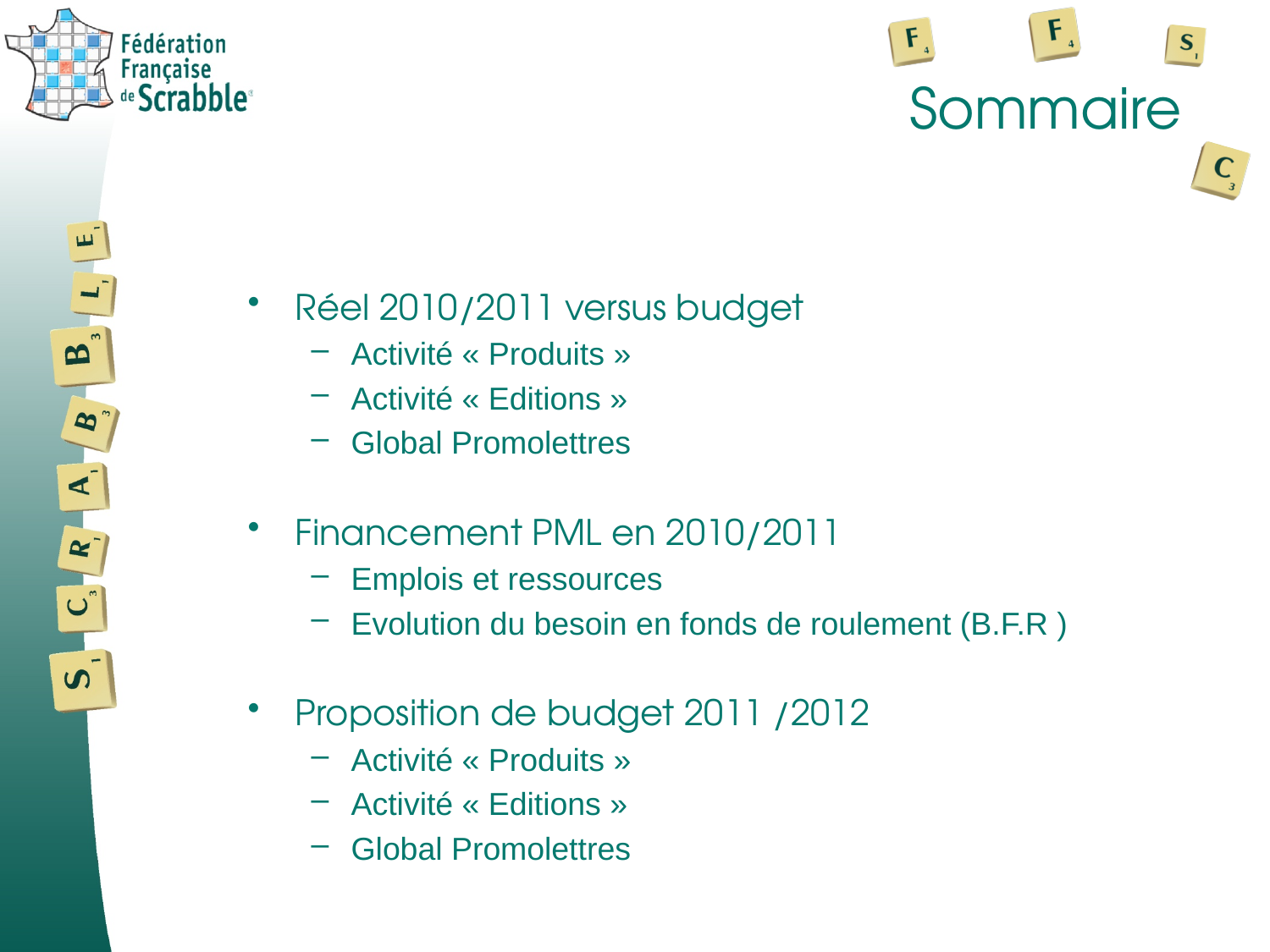

# Sommaire
Réel 2010/2011 versus budget
Activité « Produits »
Activité « Editions »
Global Promolettres
Financement PML en 2010/2011
Emplois et ressources
Evolution du besoin en fonds de roulement (B.F.R )
Proposition de budget 2011 /2012
Activité « Produits »
Activité « Editions »
Global Promolettres